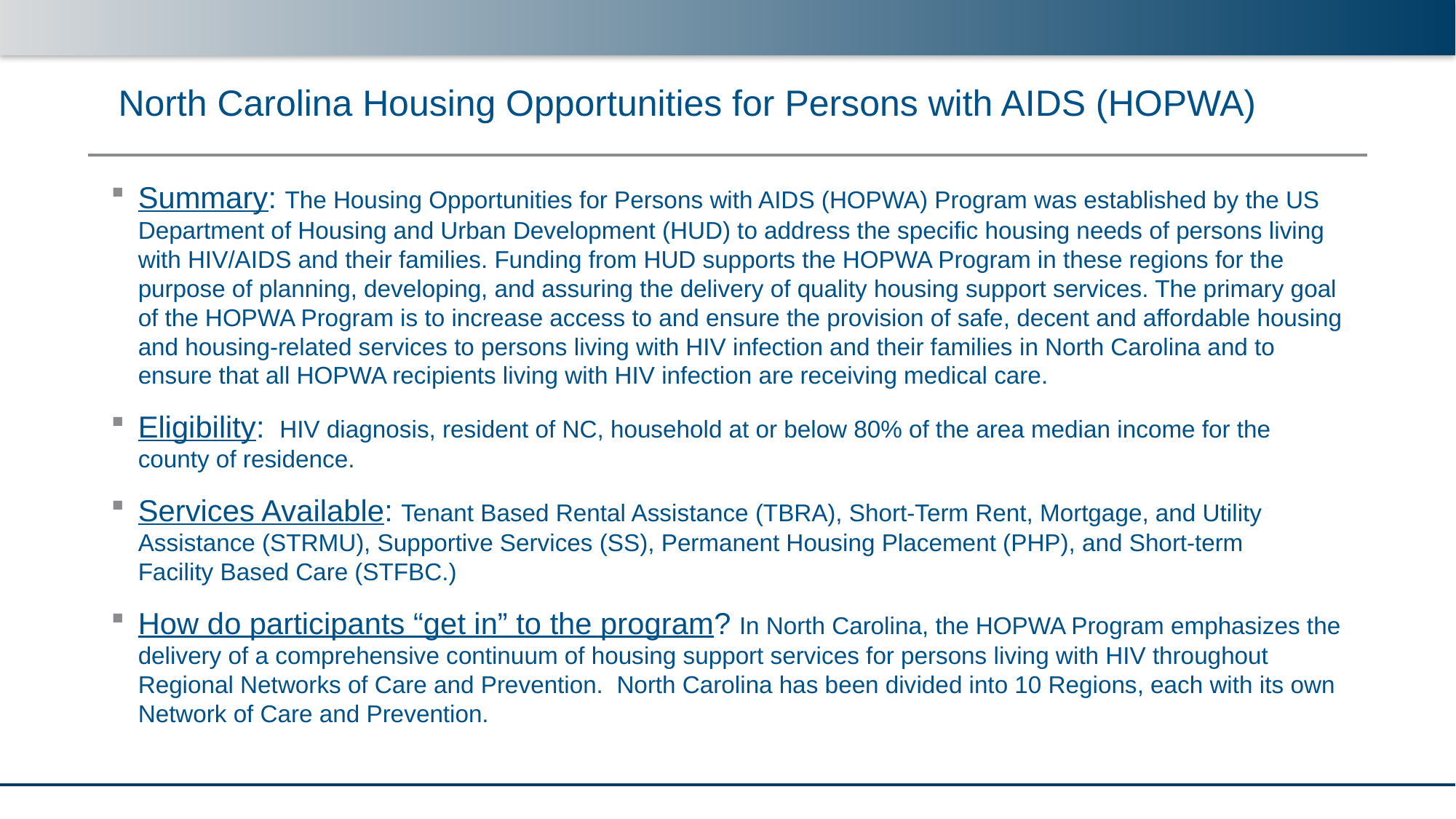

# North Carolina Housing Opportunities for Persons with AIDS (HOPWA)
Summary: The Housing Opportunities for Persons with AIDS (HOPWA) Program was established by the US Department of Housing and Urban Development (HUD) to address the specific housing needs of persons living with HIV/AIDS and their families. Funding from HUD supports the HOPWA Program in these regions for the purpose of planning, developing, and assuring the delivery of quality housing support services. The primary goal of the HOPWA Program is to increase access to and ensure the provision of safe, decent and affordable housing and housing-related services to persons living with HIV infection and their families in North Carolina and to ensure that all HOPWA recipients living with HIV infection are receiving medical care.
Eligibility:  HIV diagnosis, resident of NC, household at or below 80% of the area median income for the county of residence.
Services Available: Tenant Based Rental Assistance (TBRA), Short-Term Rent, Mortgage, and Utility Assistance (STRMU), Supportive Services (SS), Permanent Housing Placement (PHP), and Short-term Facility Based Care (STFBC.)
How do participants “get in” to the program? In North Carolina, the HOPWA Program emphasizes the delivery of a comprehensive continuum of housing support services for persons living with HIV throughout Regional Networks of Care and Prevention.  North Carolina has been divided into 10 Regions, each with its own Network of Care and Prevention.